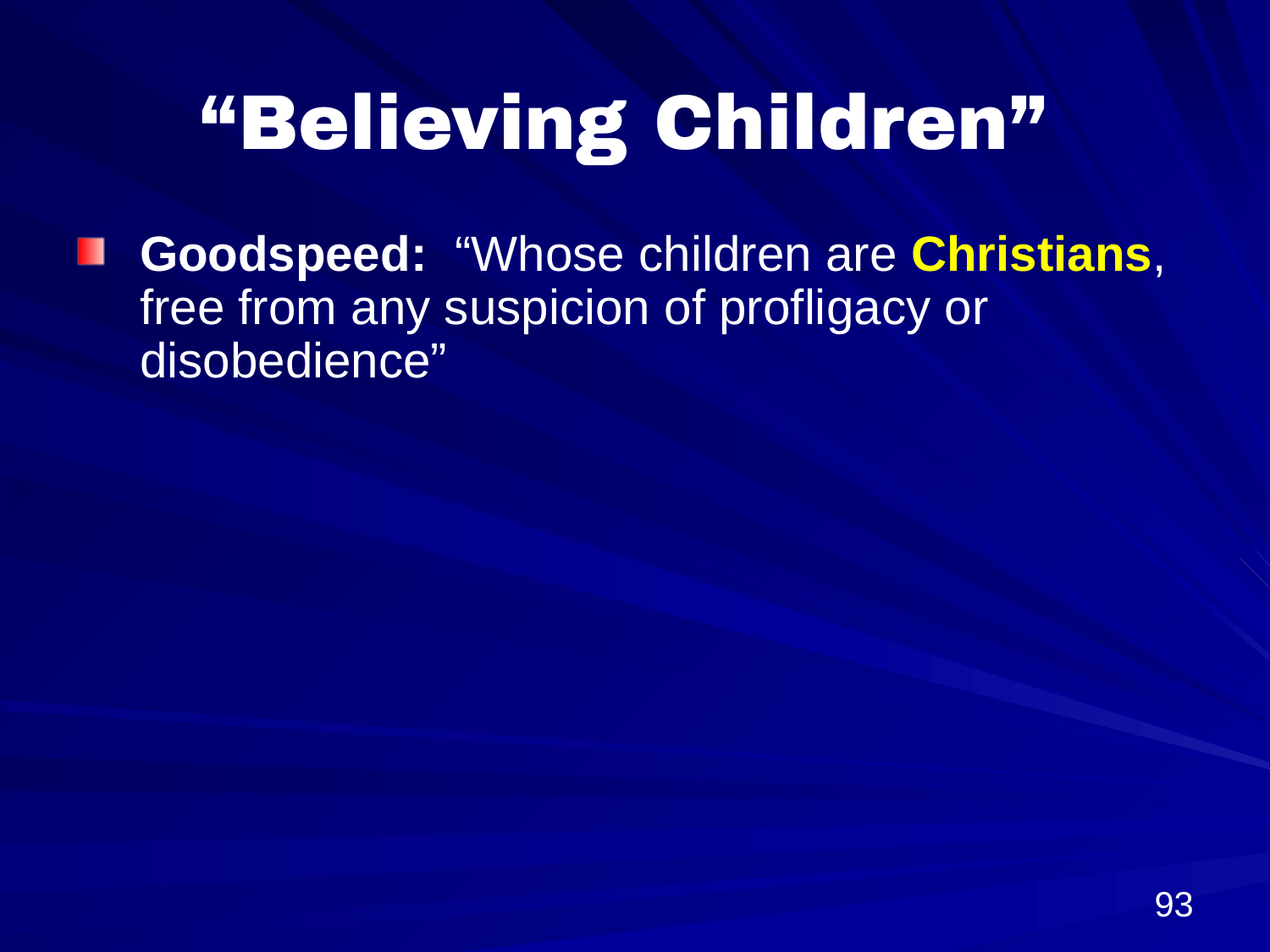

# “Believing Children”
Goodspeed:  “Whose children are Christians, free from any suspicion of profligacy or disobedience”
93